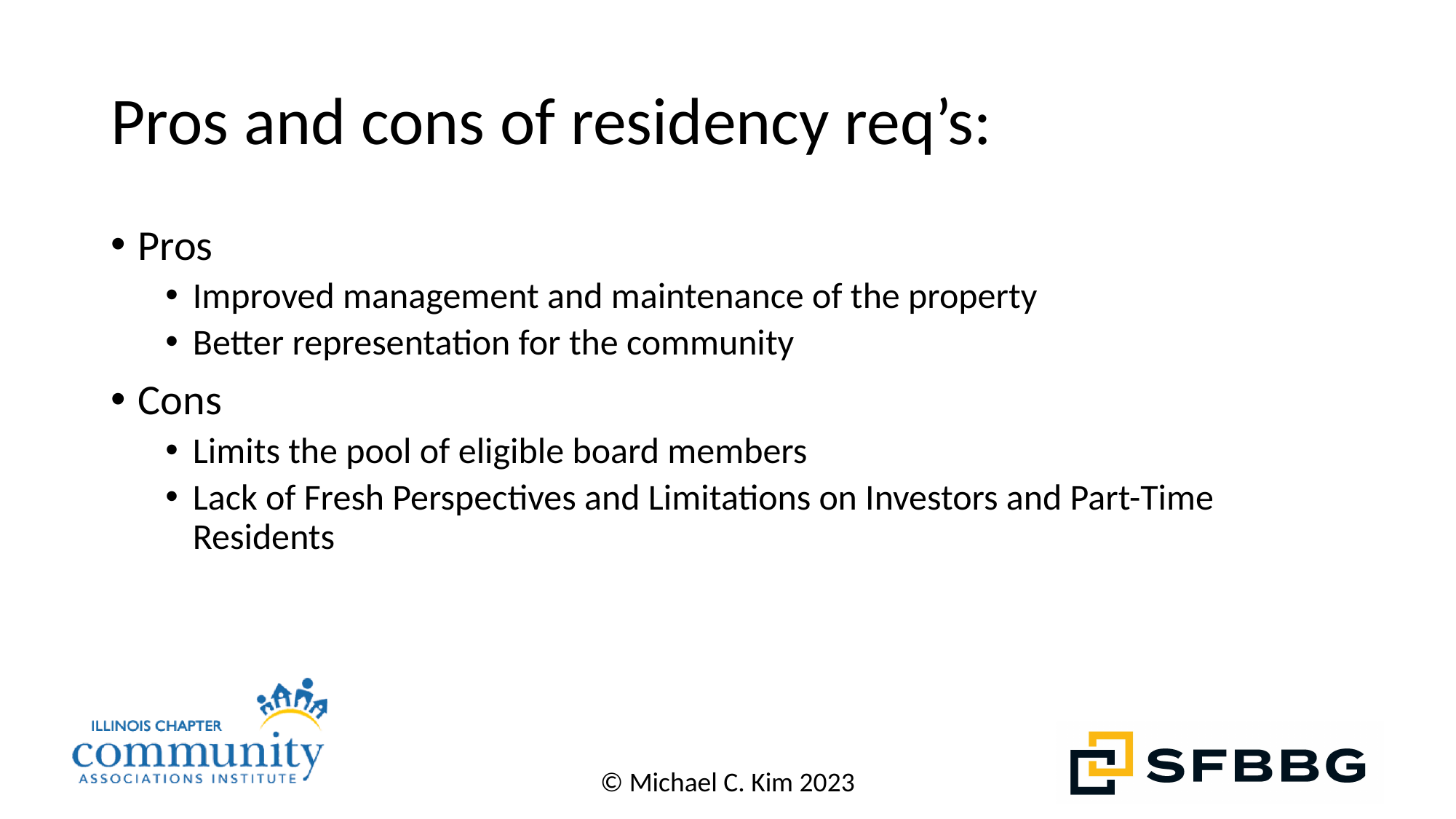

# Pros and cons of residency req’s:
Pros
Improved management and maintenance of the property
Better representation for the community
Cons
Limits the pool of eligible board members
Lack of Fresh Perspectives and Limitations on Investors and Part-Time Residents